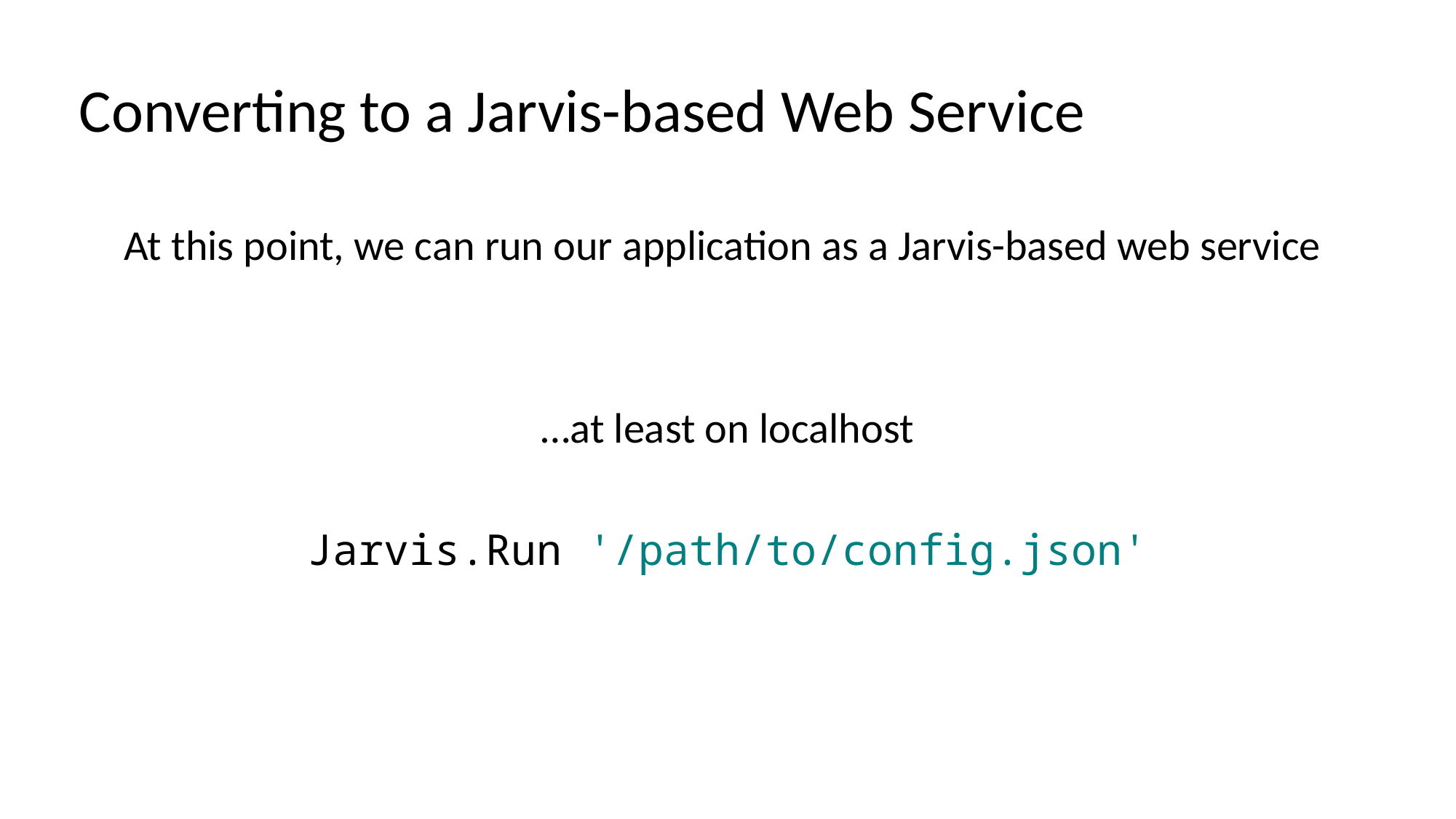

# Converting to a Jarvis-based Web Service
At this point, we can run our application as a Jarvis-based web service

…at least on localhost

Jarvis.Run '/path/to/config.json'